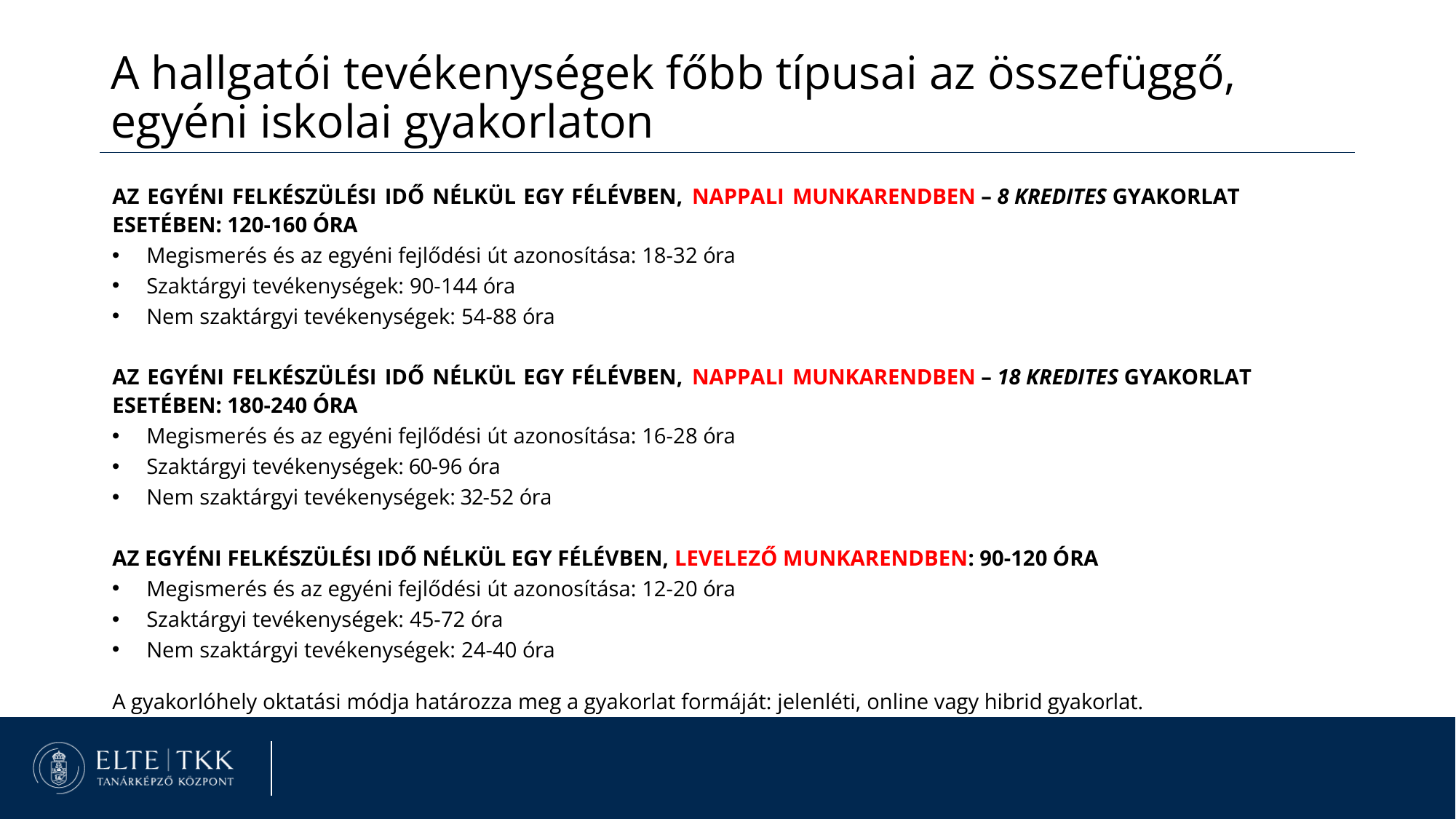

A hallgatói tevékenységek főbb típusai az összefüggő, egyéni iskolai gyakorlaton
AZ EGYÉNI FELKÉSZÜLÉSI IDŐ NÉLKÜL EGY FÉLÉVBEN, NAPPALI MUNKARENDBEN – 8 KREDITES GYAKORLAT ESETÉBEN: 120-160 ÓRA
Megismerés és az egyéni fejlődési út azonosítása: 18-32 óra
Szaktárgyi tevékenységek: 90-144 óra
Nem szaktárgyi tevékenységek: 54-88 óra

AZ EGYÉNI FELKÉSZÜLÉSI IDŐ NÉLKÜL EGY FÉLÉVBEN, NAPPALI MUNKARENDBEN – 18 KREDITES GYAKORLAT ESETÉBEN: 180-240 ÓRA
Megismerés és az egyéni fejlődési út azonosítása: 16-28 óra
Szaktárgyi tevékenységek: 60-96 óra
Nem szaktárgyi tevékenységek: 32-52 óra

AZ EGYÉNI FELKÉSZÜLÉSI IDŐ NÉLKÜL EGY FÉLÉVBEN, LEVELEZŐ MUNKARENDBEN: 90-120 ÓRA
Megismerés és az egyéni fejlődési út azonosítása: 12-20 óra
Szaktárgyi tevékenységek: 45-72 óra
Nem szaktárgyi tevékenységek: 24-40 óra
A gyakorlóhely oktatási módja határozza meg a gyakorlat formáját: jelenléti, online vagy hibrid gyakorlat.